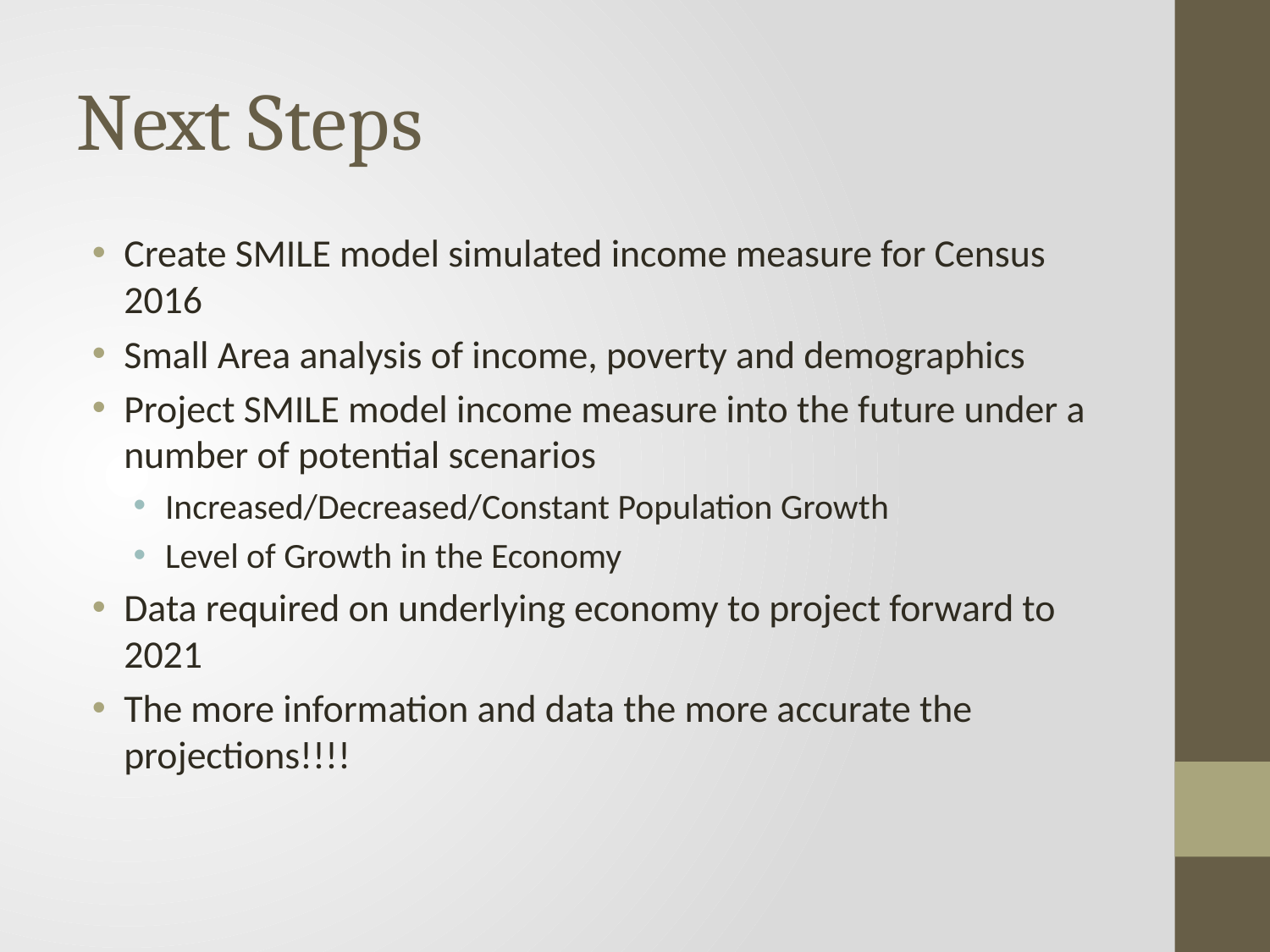

# Next Steps
Create SMILE model simulated income measure for Census 2016
Small Area analysis of income, poverty and demographics
Project SMILE model income measure into the future under a number of potential scenarios
Increased/Decreased/Constant Population Growth
Level of Growth in the Economy
Data required on underlying economy to project forward to 2021
The more information and data the more accurate the projections!!!!